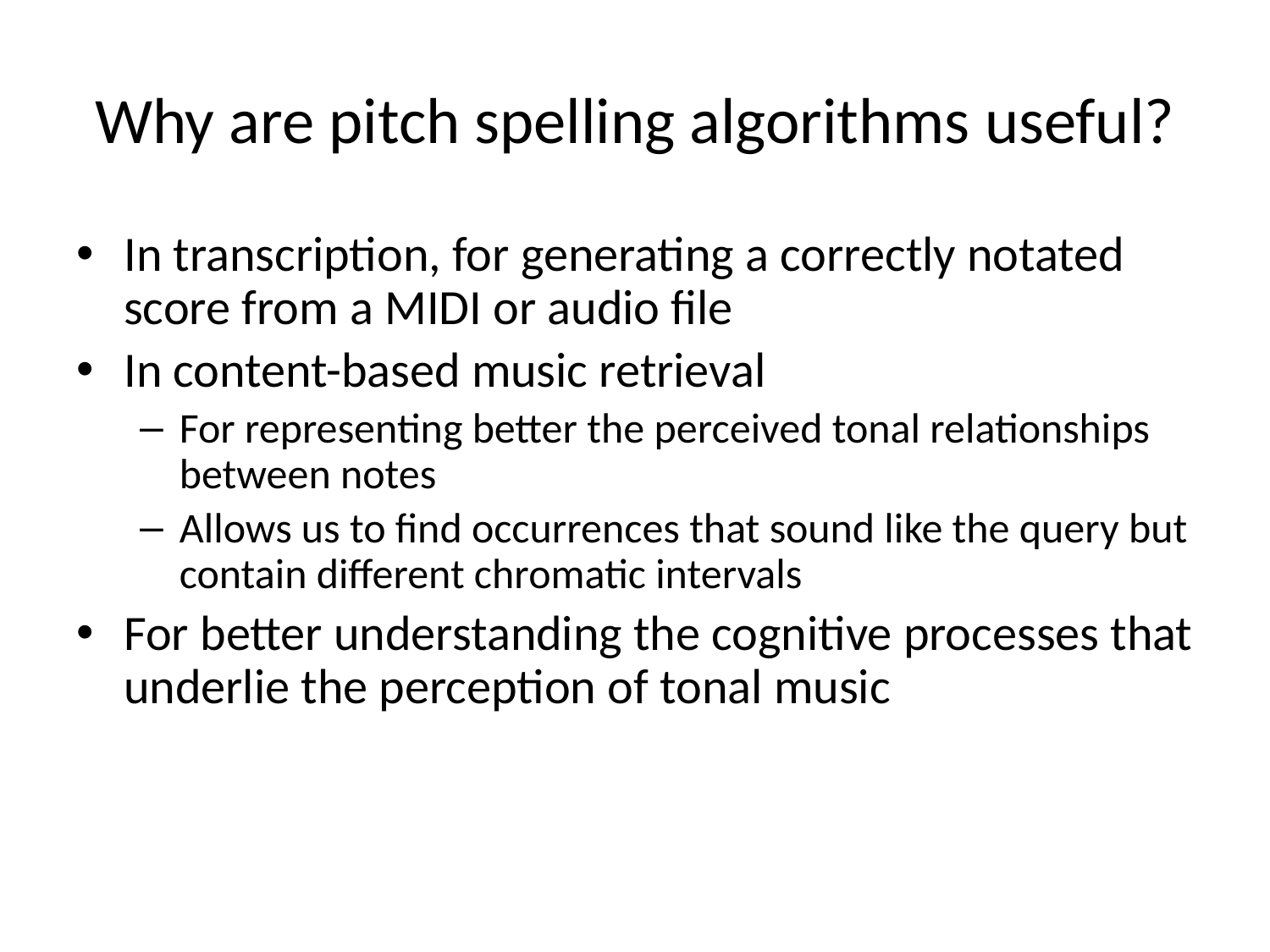

# Why are pitch spelling algorithms useful?
In transcription, for generating a correctly notated score from a MIDI or audio file
In content-based music retrieval
For representing better the perceived tonal relationships between notes
Allows us to find occurrences that sound like the query but contain different chromatic intervals
For better understanding the cognitive processes that underlie the perception of tonal music